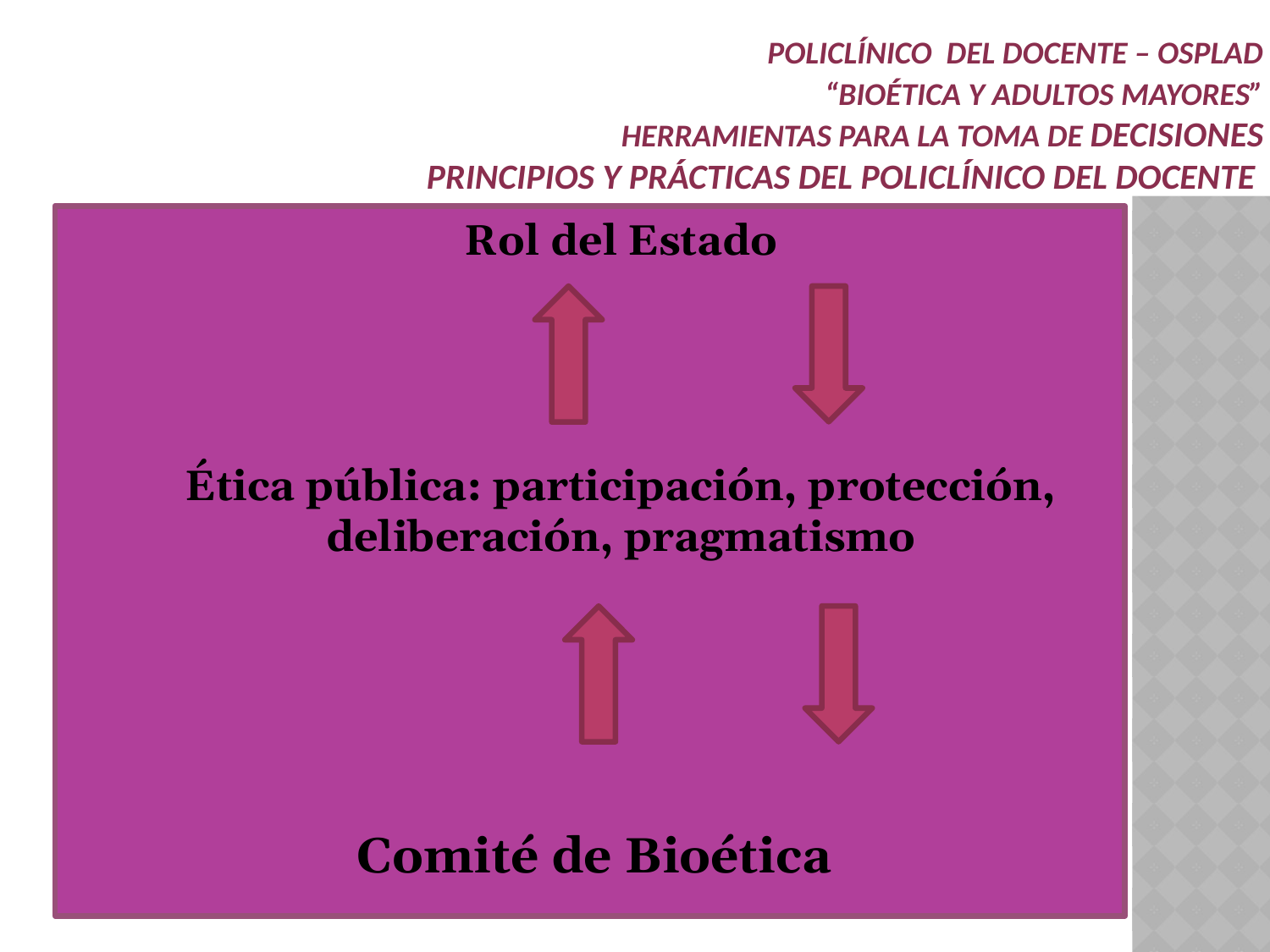

# Policlínico  del Docente – OSPLAD “BIOÉTICA Y ADULTOS MAYORES” HERRAMIENTAS PARA LA TOMA DE DECISIONES PRINCIPIOS Y PRÁCTICAS DEL POLICLÍNICO DEL DOCENTE
Rol del Estado

Ética pública: participación, protección, deliberación, pragmatismo

Comité de Bioética